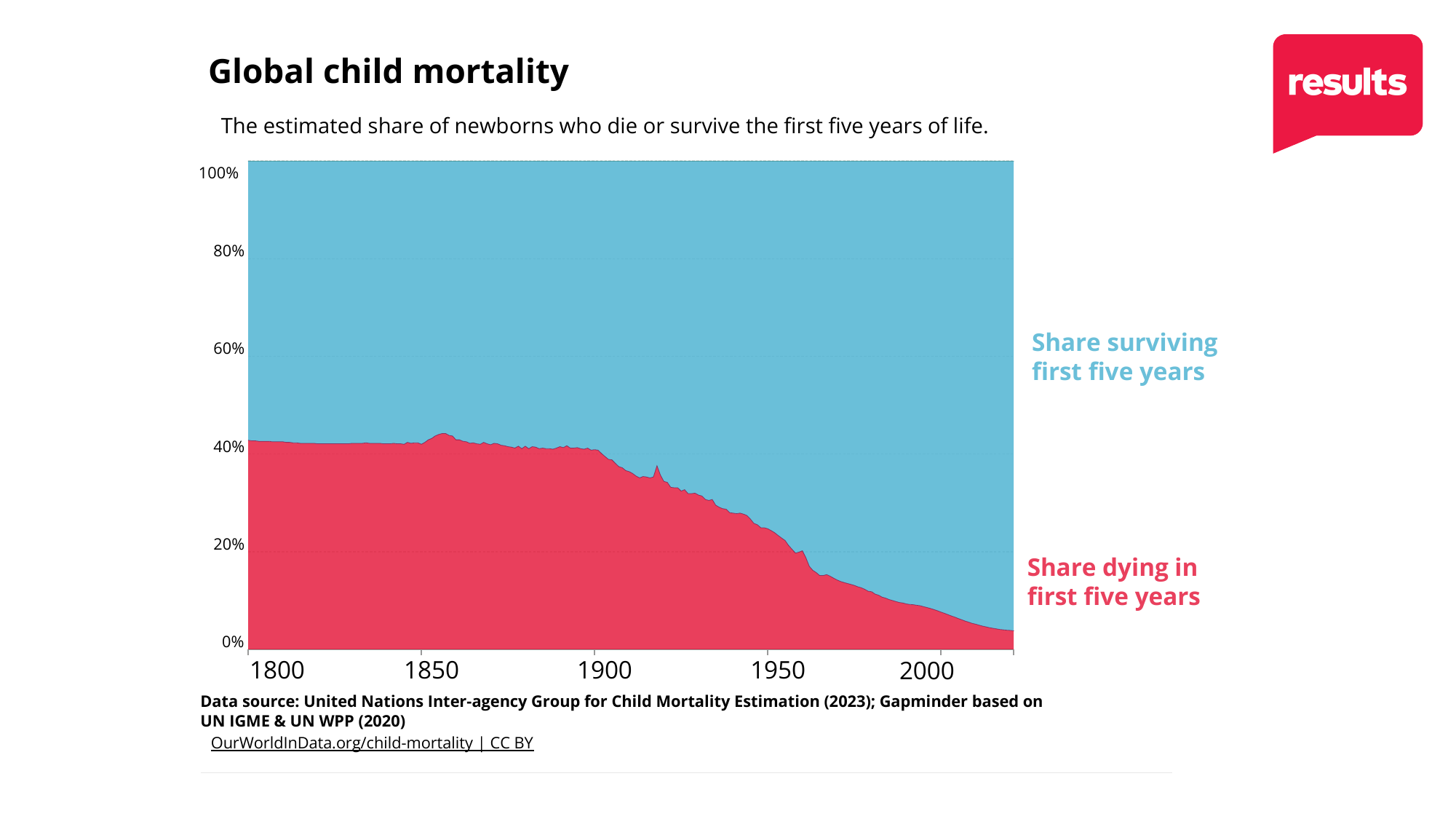

Global child mortality

The estimated share of newborns who die or survive the first five years of life.

100%

80%

Share surviving
first five years
60%

40%

20%
Share dying in
first five years

0%
1800
1850
1900
1950

2000
Data source: United Nations Inter-agency Group for Child Mortality Estimation (2023); Gapminder based on
UN IGME & UN WPP (2020)
OurWorldInData.org/child-mortality | CC BY